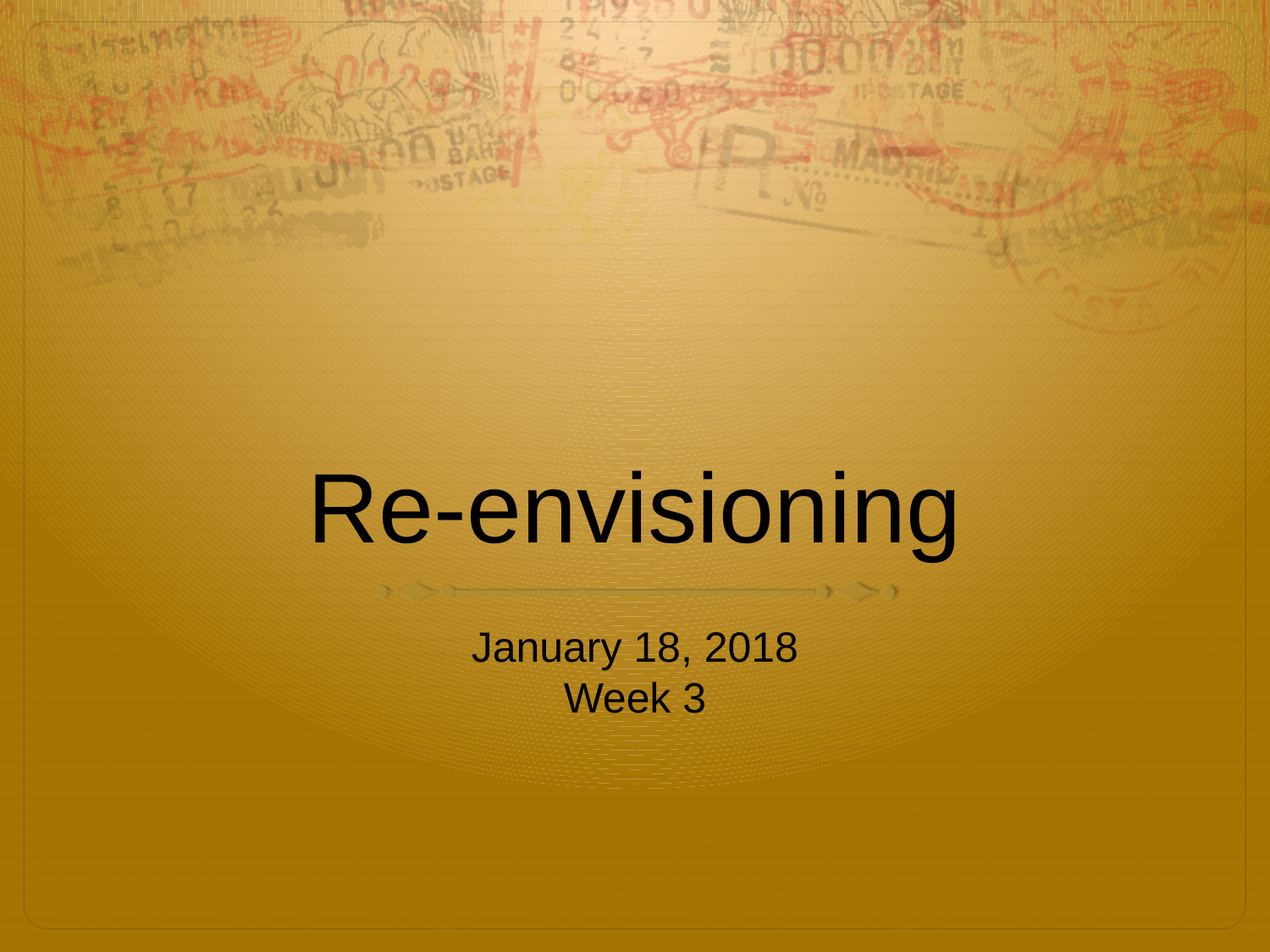

# Re-envisioning
January 18, 2018
Week 3